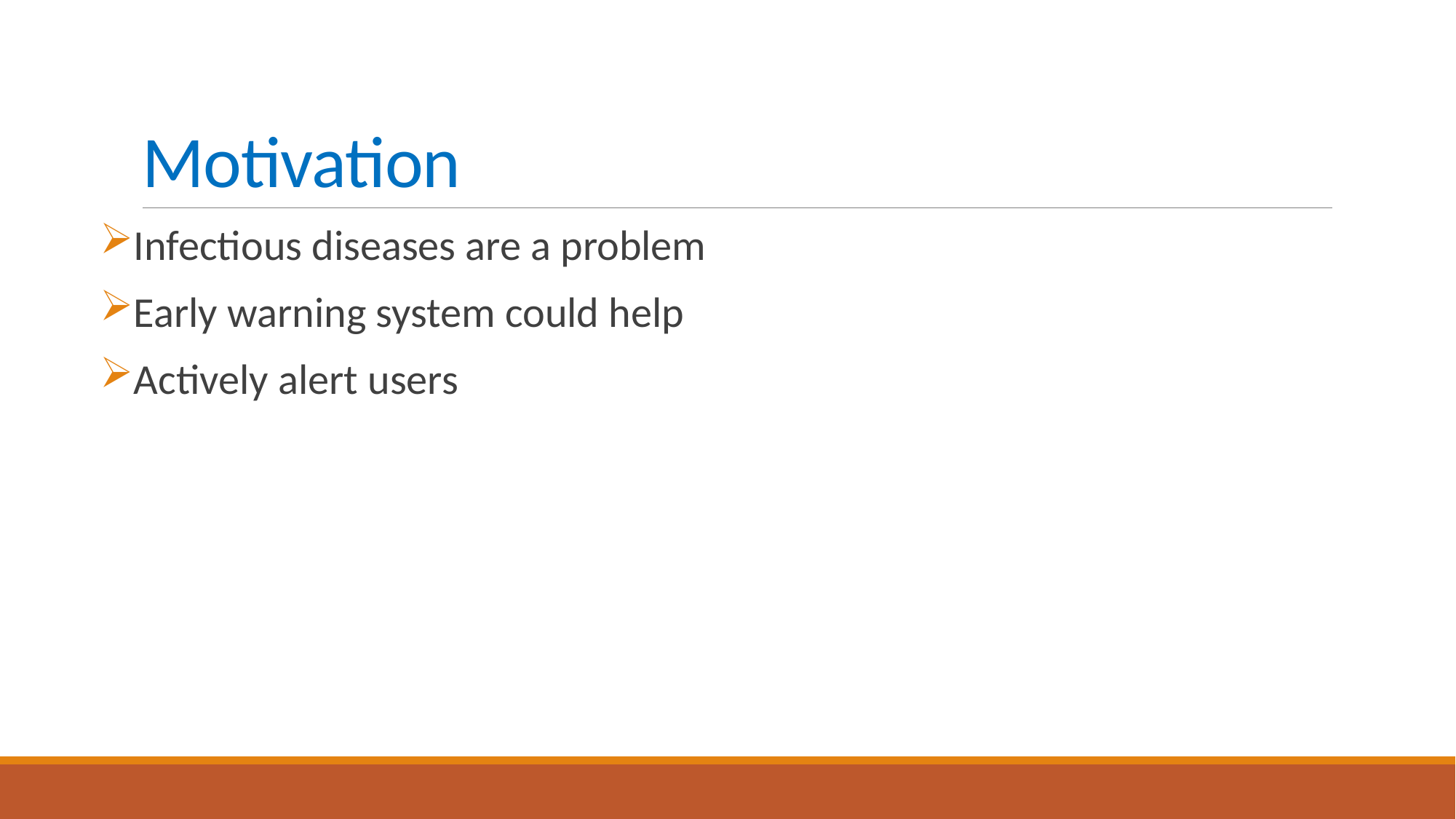

# Motivation
Infectious diseases are a problem
Early warning system could help
Actively alert users